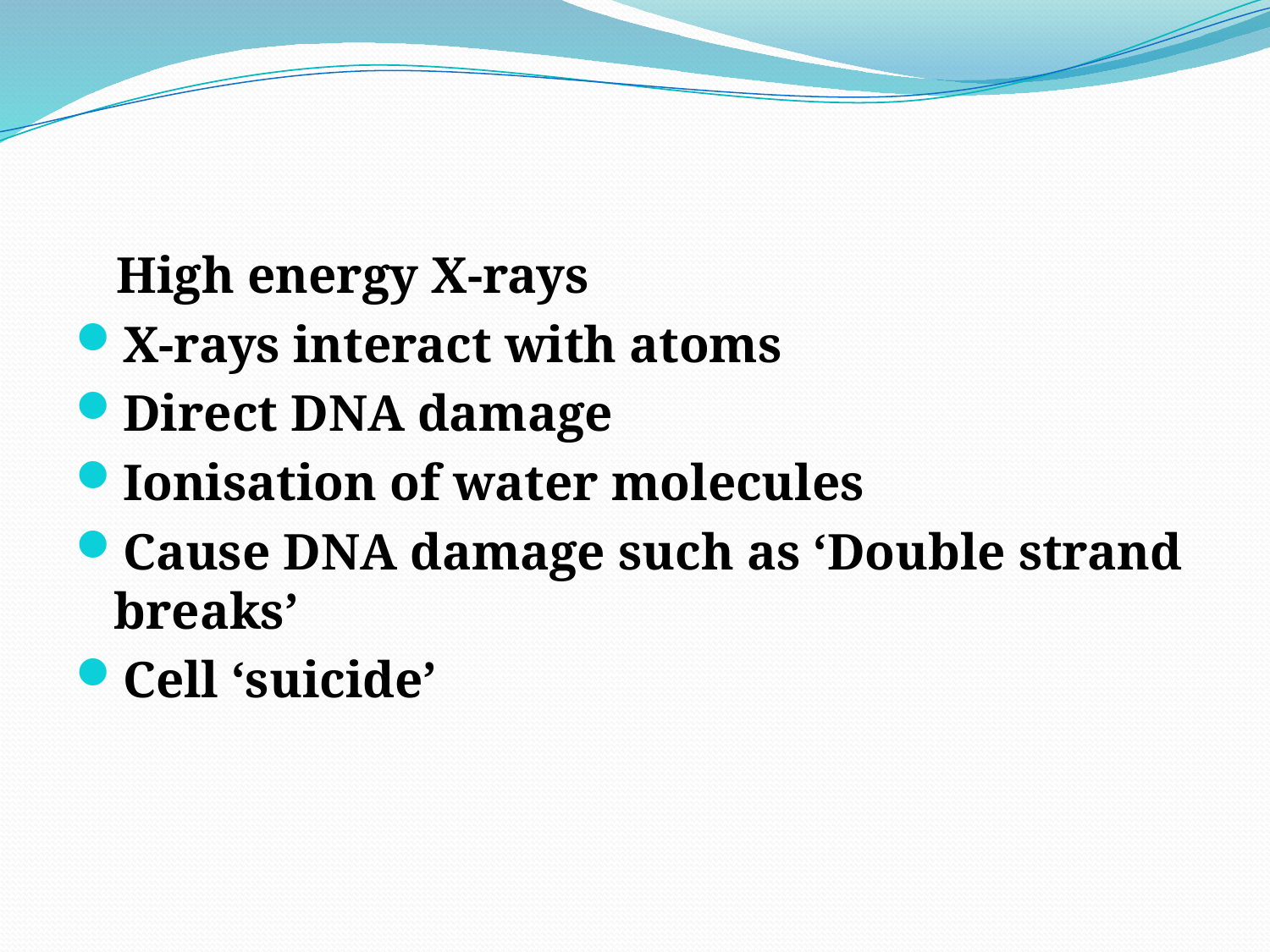

High energy X-rays
X-rays interact with atoms
Direct DNA damage
Ionisation of water molecules
Cause DNA damage such as ‘Double strand breaks’
Cell ‘suicide’